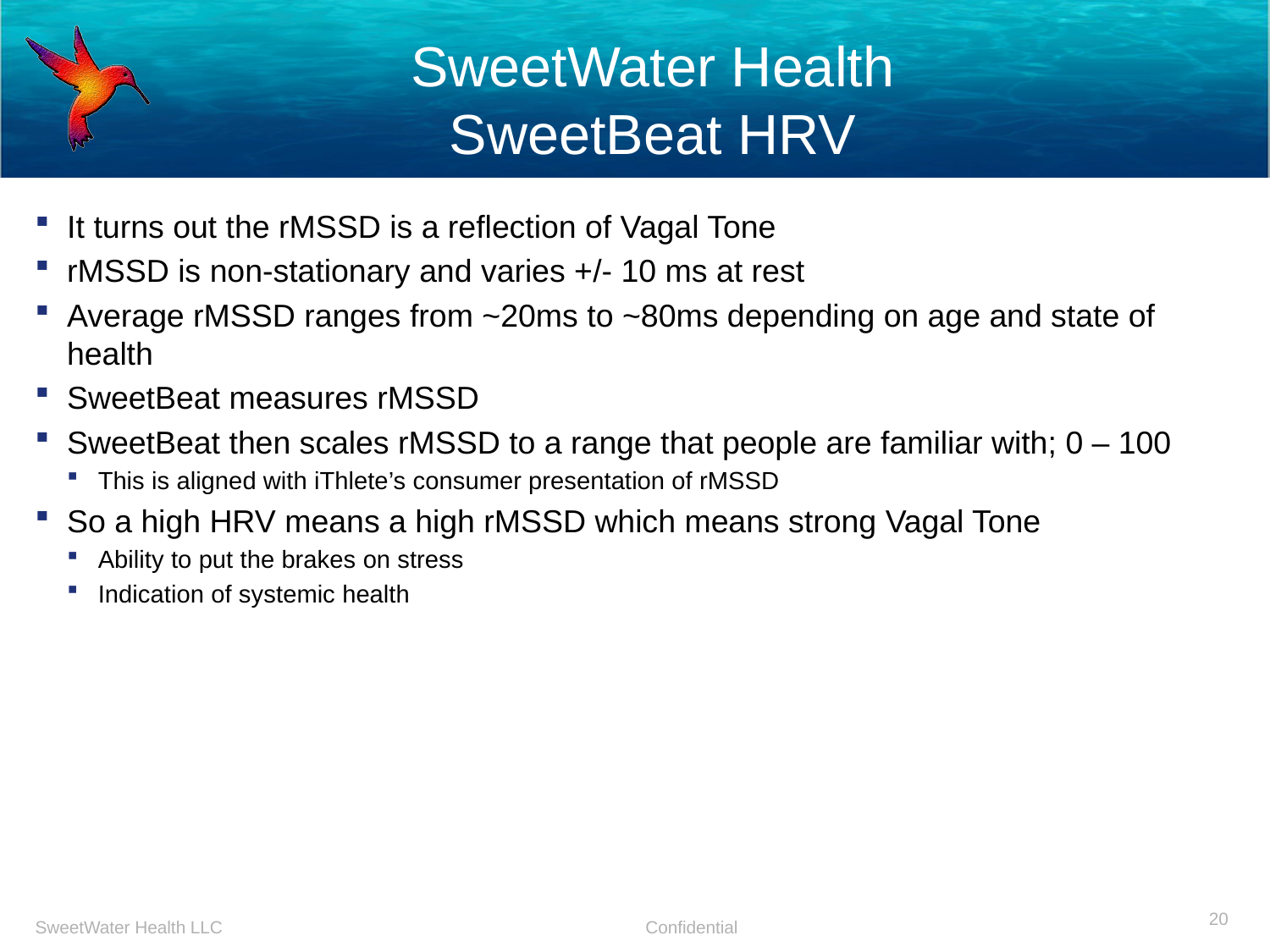

# SweetWater Health SweetBeat HRV
It turns out the rMSSD is a reflection of Vagal Tone
rMSSD is non-stationary and varies +/- 10 ms at rest
Average rMSSD ranges from ~20ms to ~80ms depending on age and state of health
SweetBeat measures rMSSD
SweetBeat then scales rMSSD to a range that people are familiar with; 0 – 100
This is aligned with iThlete’s consumer presentation of rMSSD
So a high HRV means a high rMSSD which means strong Vagal Tone
Ability to put the brakes on stress
Indication of systemic health
20
SweetWater Health LLC                                                                                       Confidential